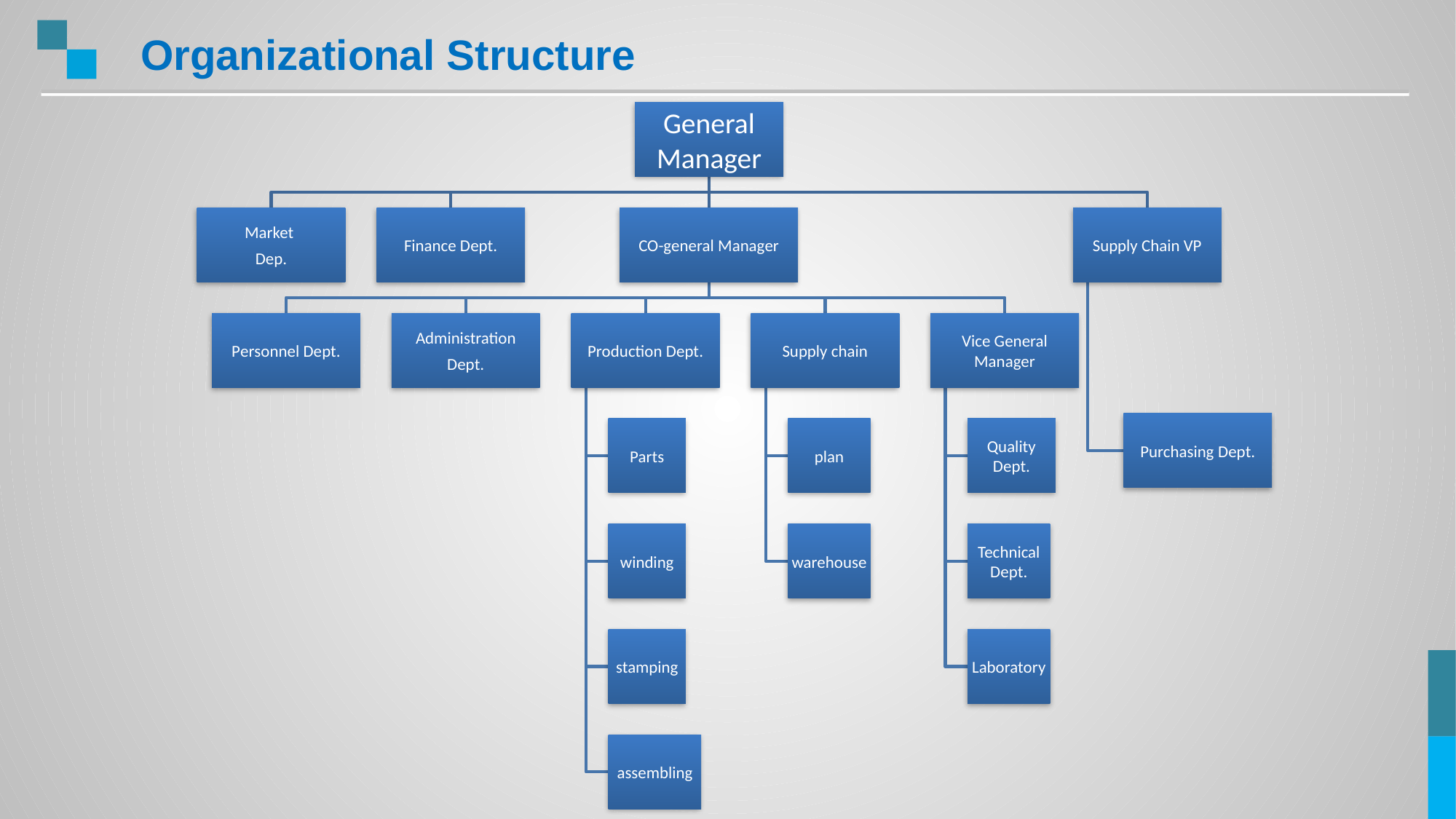

Organizational Structure
General Manager
Market
Dep.
Finance Dept.
CO-general Manager
Personnel Dept.
Administration
Dept.
Production Dept.
Parts
winding
stamping
assembling
Supply chain
plan
warehouse
Vice General Manager
Quality Dept.
Technical Dept.
Laboratory
Supply Chain VP
Purchasing Dept.